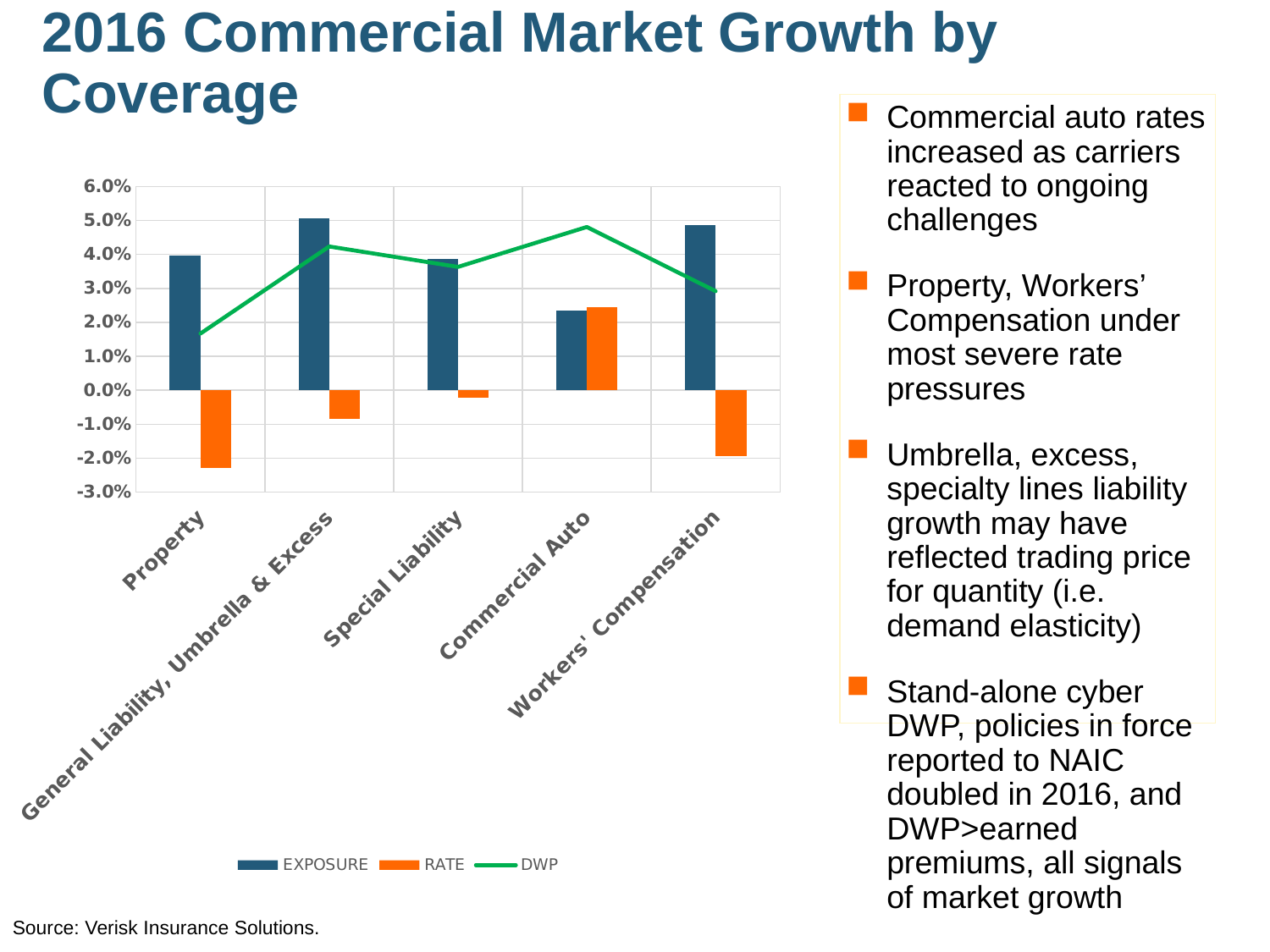

# 2016 Commercial Market Growth by Coverage
Commercial auto rates increased as carriers reacted to ongoing challenges
Property, Workers’ Compensation under most severe rate pressures
Umbrella, excess, specialty lines liability growth may have reflected trading price for quantity (i.e. demand elasticity)
Stand-alone cyber DWP, policies in force reported to NAIC doubled in 2016, and DWP>earned premiums, all signals of market growth

### Chart

| Category | EXPOSURE | RATE | DWP |
|---|---|---|---|
| Property | 0.03951810597871478 | -0.02282829927731488 | 0.0166898067013999 |
| General Liability, Umbrella & Excess | 0.05069371640987086 | -0.008380885441242363 | 0.04231283096862849 |
| Special Liability | 0.03860102659414727 | -0.0023048795630418767 | 0.03629614703110539 |
| Commercial Auto | 0.023482893476009254 | 0.02456888867656534 | 0.04805178215257459 |
| Workers' Compensation | 0.04848634152342411 | -0.019315588930394516 | 0.029170752593029595 |
Source: Verisk Insurance Solutions.